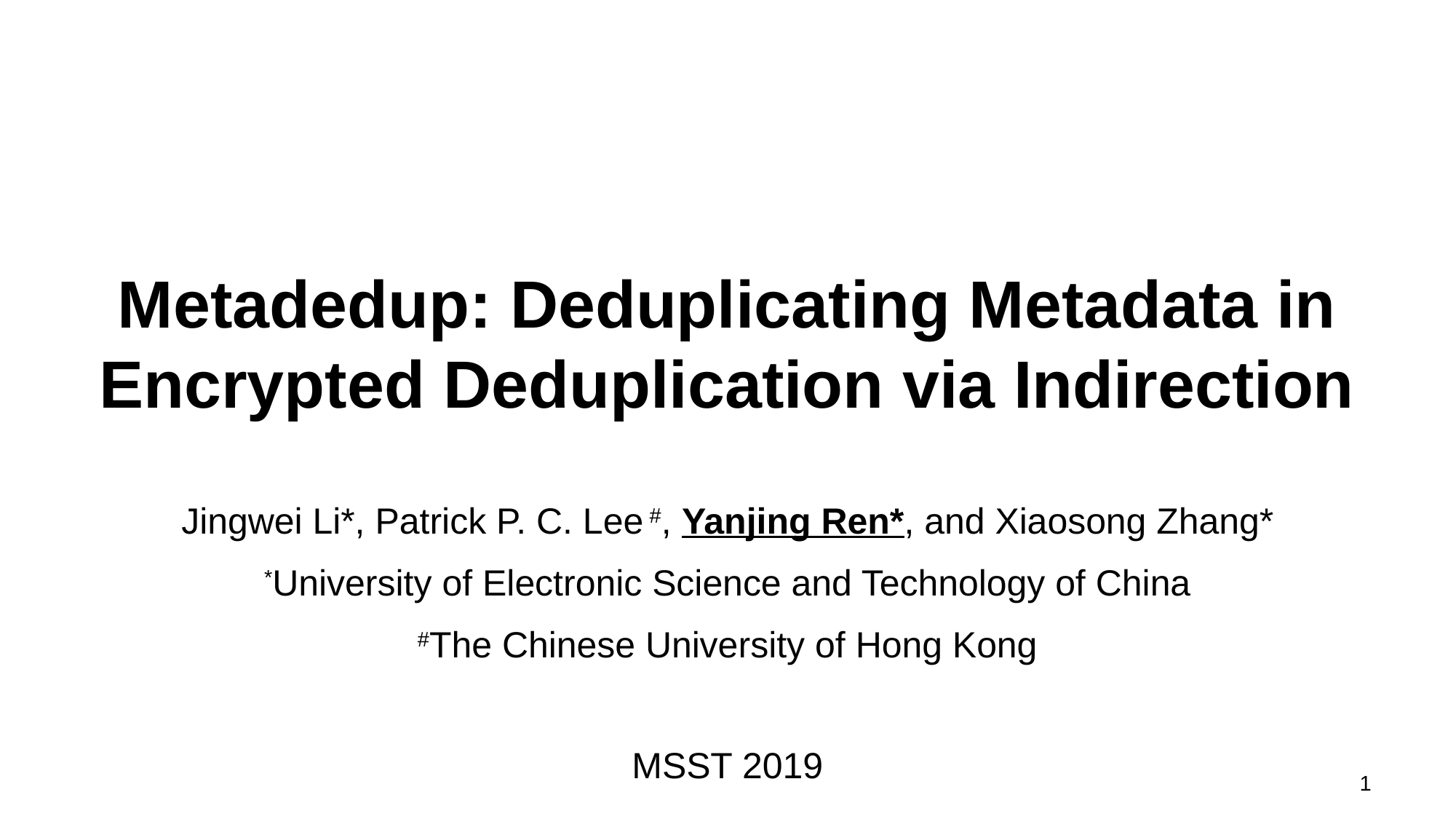

# Metadedup: Deduplicating Metadata in Encrypted Deduplication via Indirection
Jingwei Li*, Patrick P. C. Lee #, Yanjing Ren*, and Xiaosong Zhang*
*University of Electronic Science and Technology of China
#The Chinese University of Hong Kong

MSST 2019
1